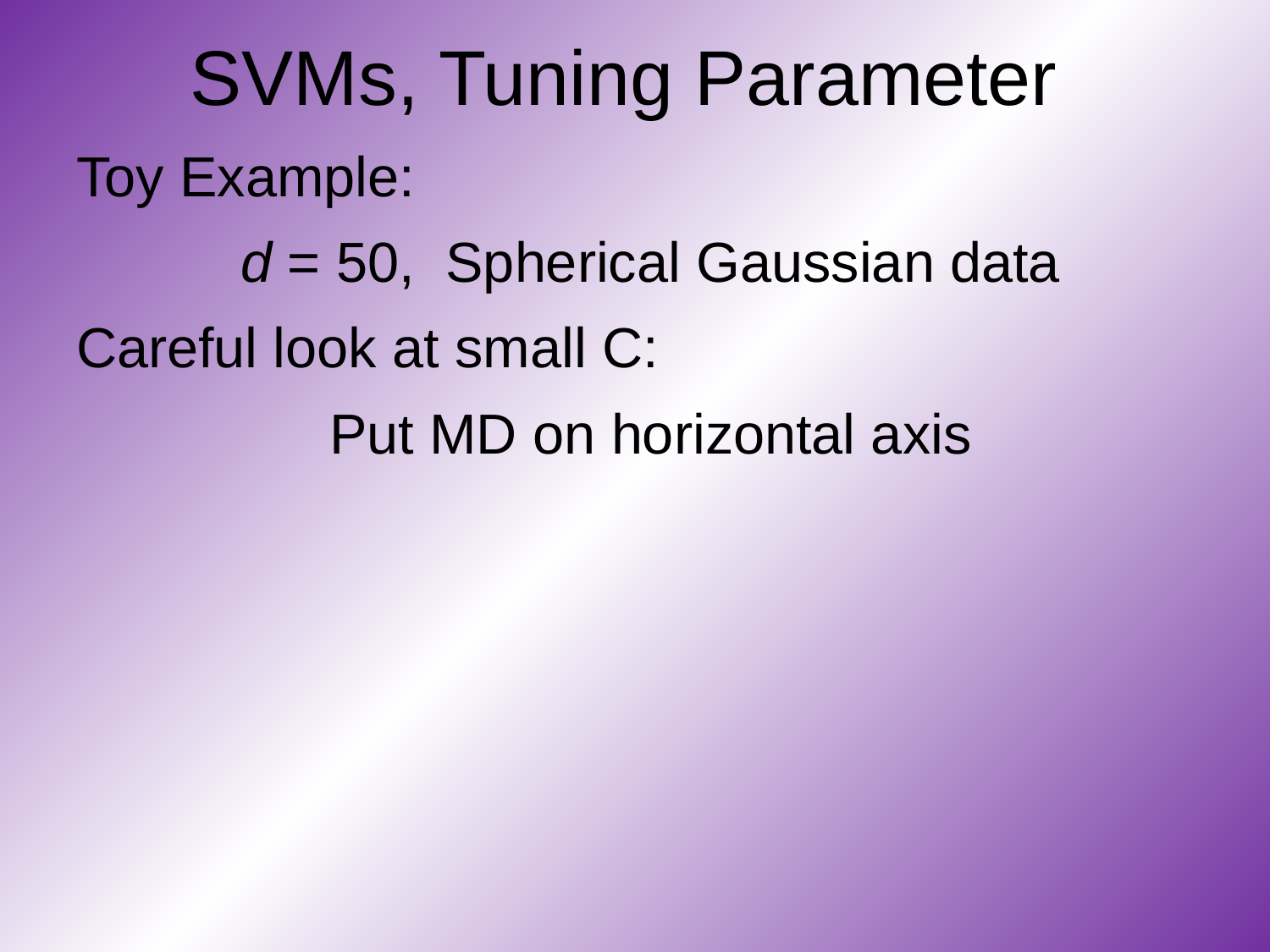

# SVMs, Tuning Parameter
Toy Example:
d = 50,  Spherical Gaussian data
Careful look at small C:
Put MD on horizontal axis